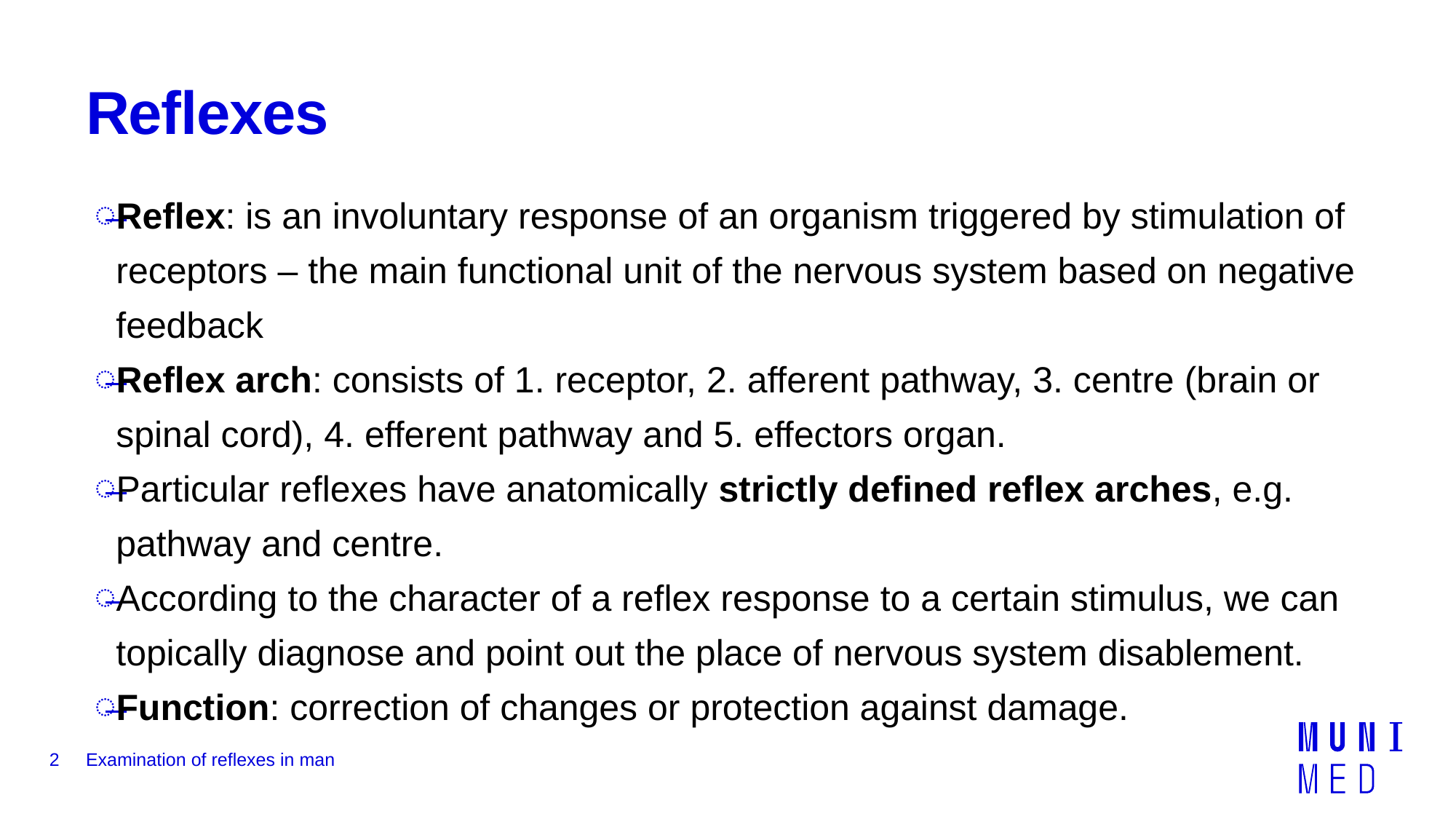

# Reflexes
Reflex: is an involuntary response of an organism triggered by stimulation of receptors – the main functional unit of the nervous system based on negative feedback
Reflex arch: consists of 1. receptor, 2. afferent pathway, 3. centre (brain or spinal cord), 4. efferent pathway and 5. effectors organ.
Particular reflexes have anatomically strictly defined reflex arches, e.g. pathway and centre.
According to the character of a reflex response to a certain stimulus, we can topically diagnose and point out the place of nervous system disablement.
Function: correction of changes or protection against damage.
2
Examination of reflexes in man